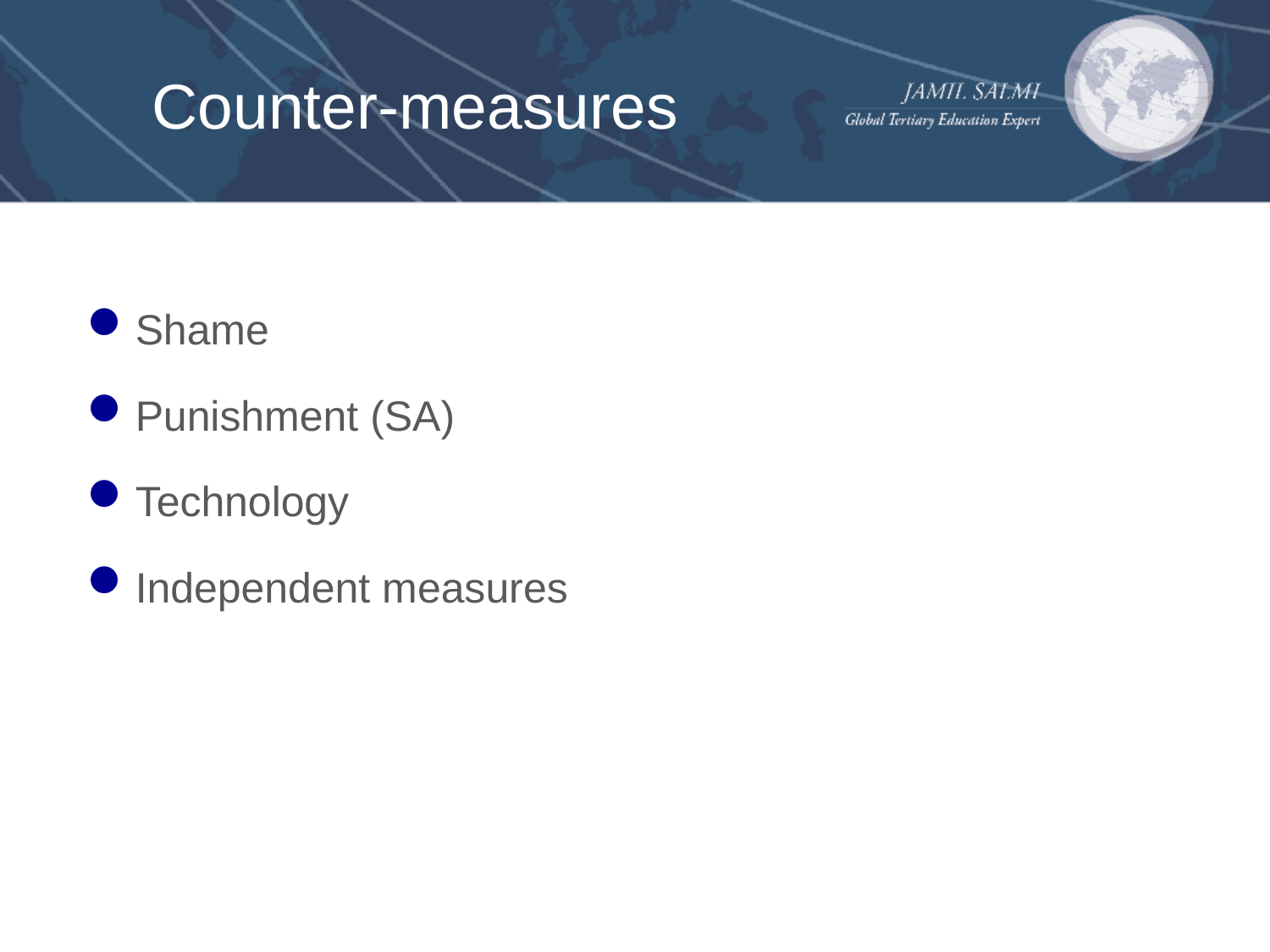

# Counter-measures
Shame
Punishment (SA)
Technology
Independent measures